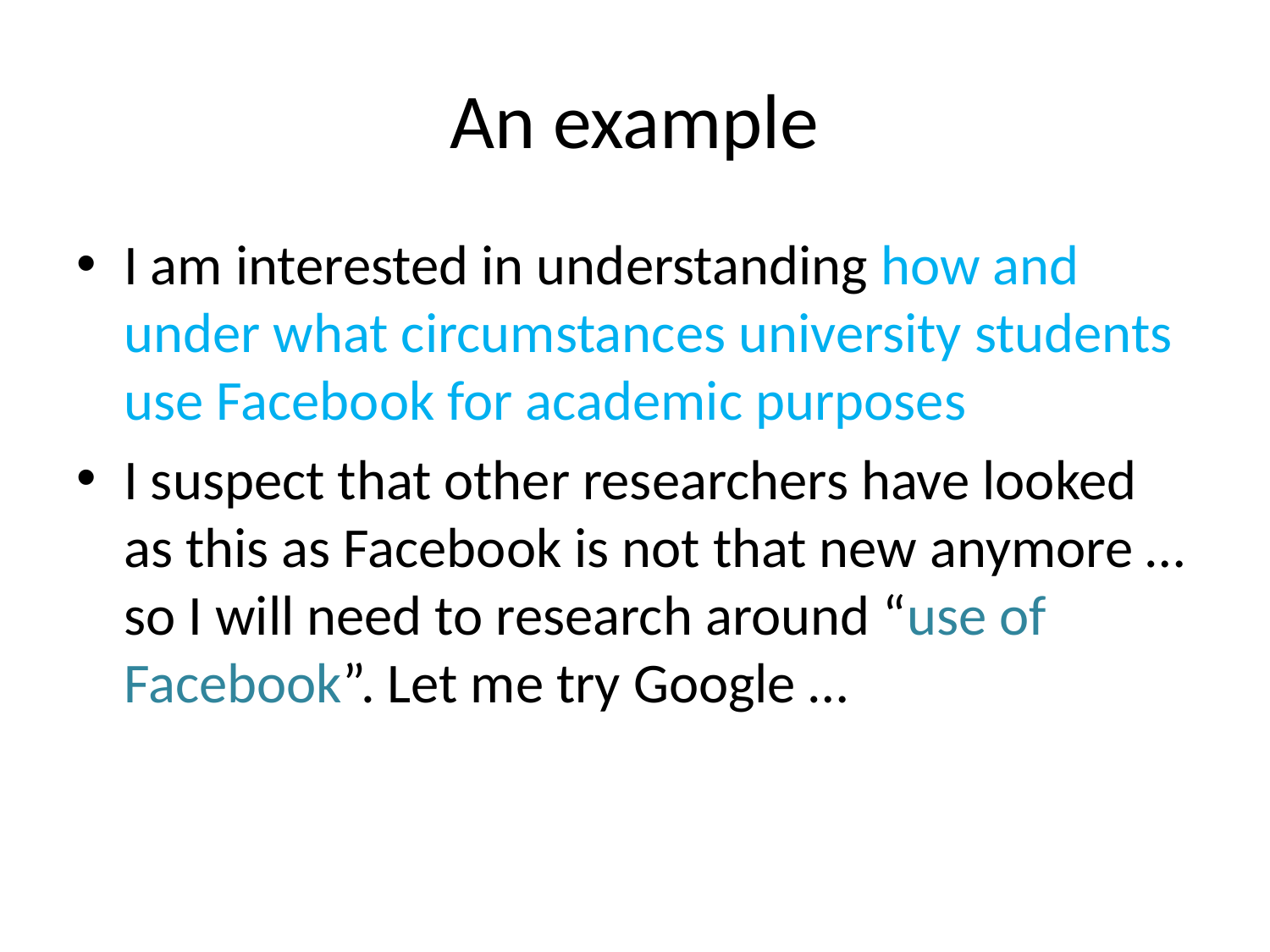

# An example
I am interested in understanding how and under what circumstances university students use Facebook for academic purposes
I suspect that other researchers have looked as this as Facebook is not that new anymore … so I will need to research around “use of Facebook”. Let me try Google …